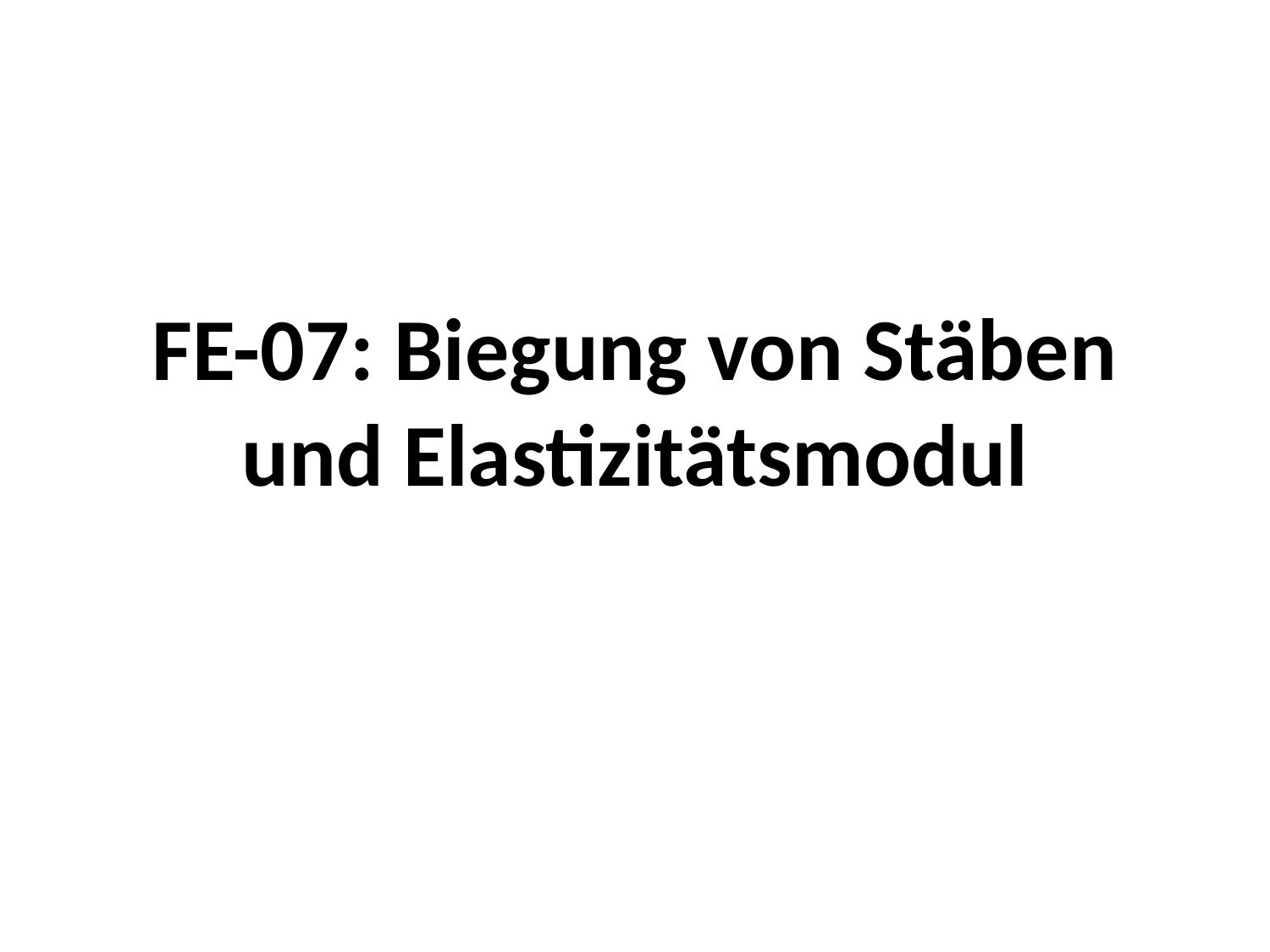

# FE-07: Biegung von Stäben und Elastizitätsmodul